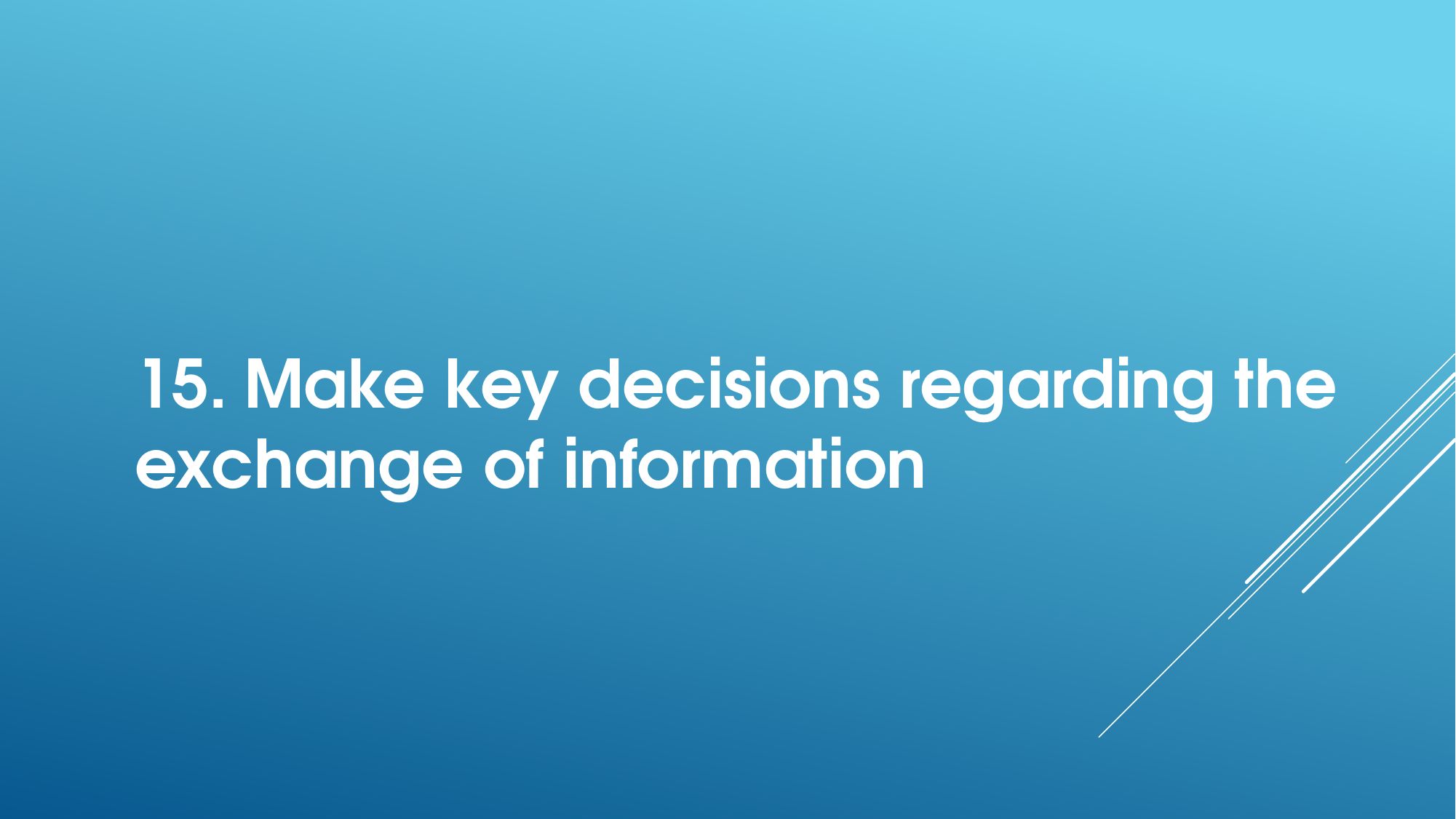

15.	Make key decisions regarding the exchange of information